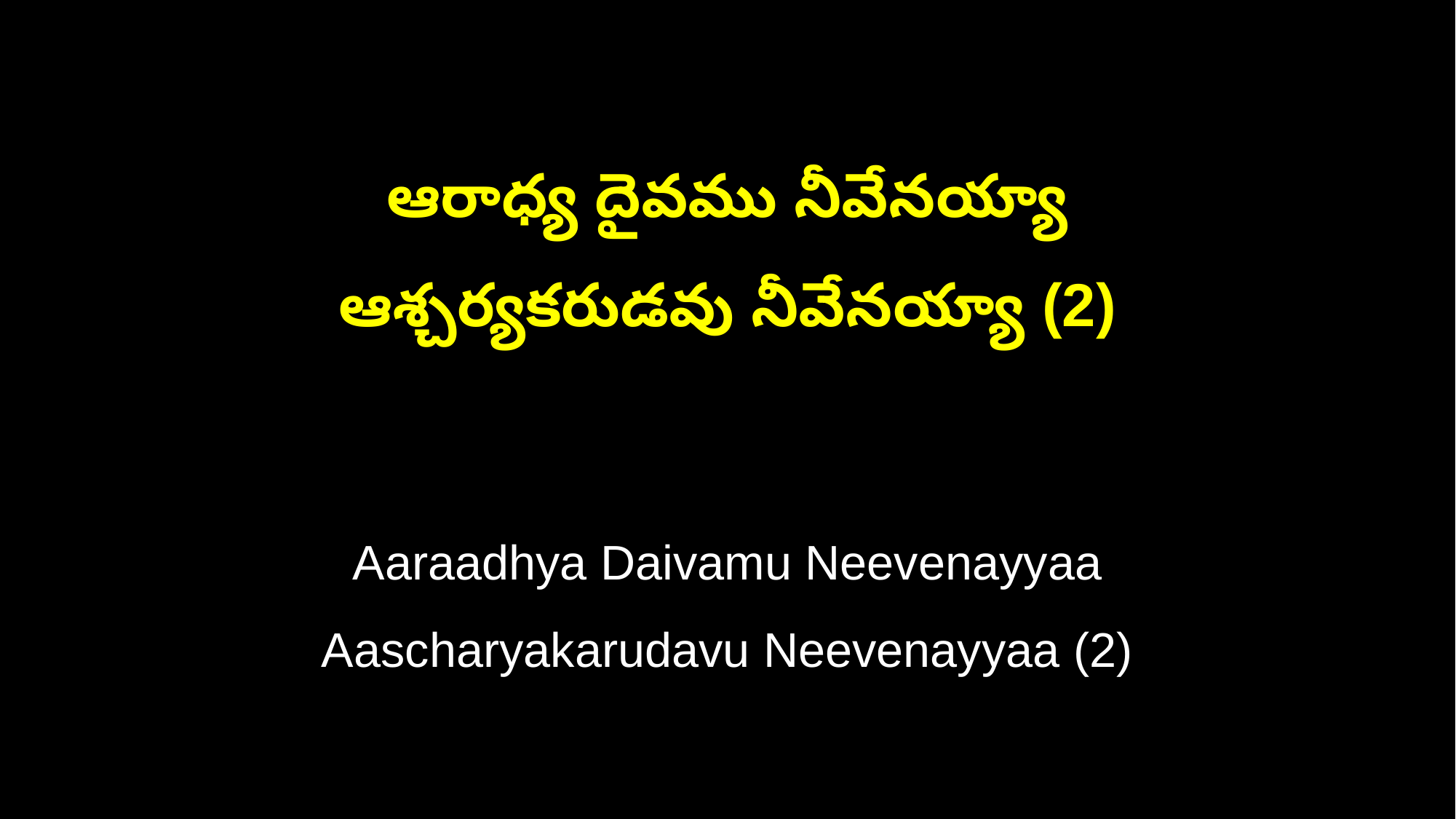

ఆరాధ్య దైవము నీవేనయ్యా
ఆశ్చర్యకరుడవు నీవేనయ్యా (2)
Aaraadhya Daivamu Neevenayyaa
Aascharyakarudavu Neevenayyaa (2)